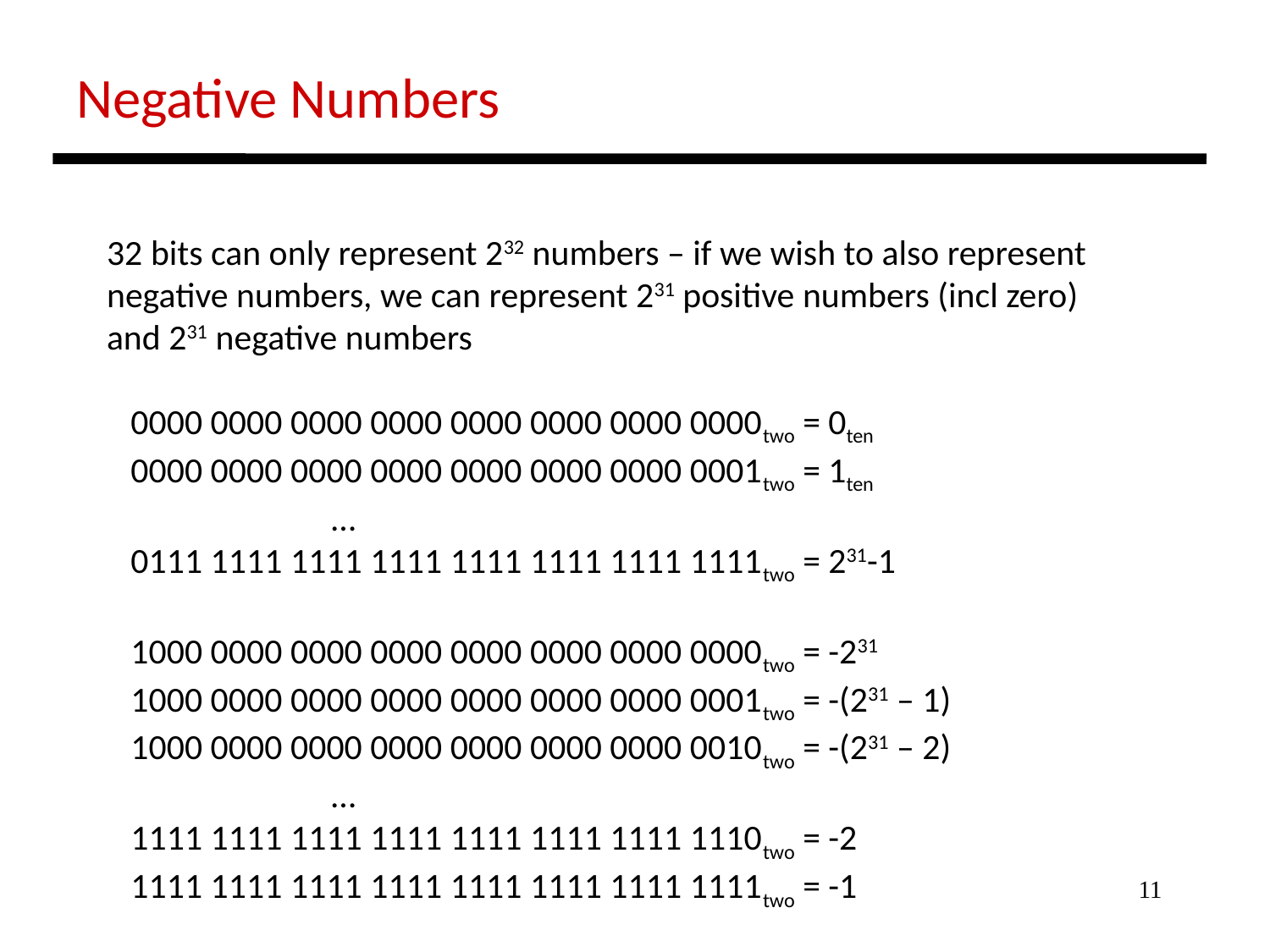

Negative Numbers

  32 bits can only represent 232 numbers – if we wish to also represent
  negative numbers, we can represent 231 positive numbers (incl zero)
  and 231 negative numbers

     0000 0000 0000 0000 0000 0000 0000 0000two = 0ten
     0000 0000 0000 0000 0000 0000 0000 0001two = 1ten
                              …
     0111 1111 1111 1111 1111 1111 1111 1111two = 231-1

     1000 0000 0000 0000 0000 0000 0000 0000two = -231
     1000 0000 0000 0000 0000 0000 0000 0001two = -(231 – 1)
     1000 0000 0000 0000 0000 0000 0000 0010two = -(231 – 2)
                              …
     1111 1111 1111 1111 1111 1111 1111 1110two = -2
     1111 1111 1111 1111 1111 1111 1111 1111two = -1
11